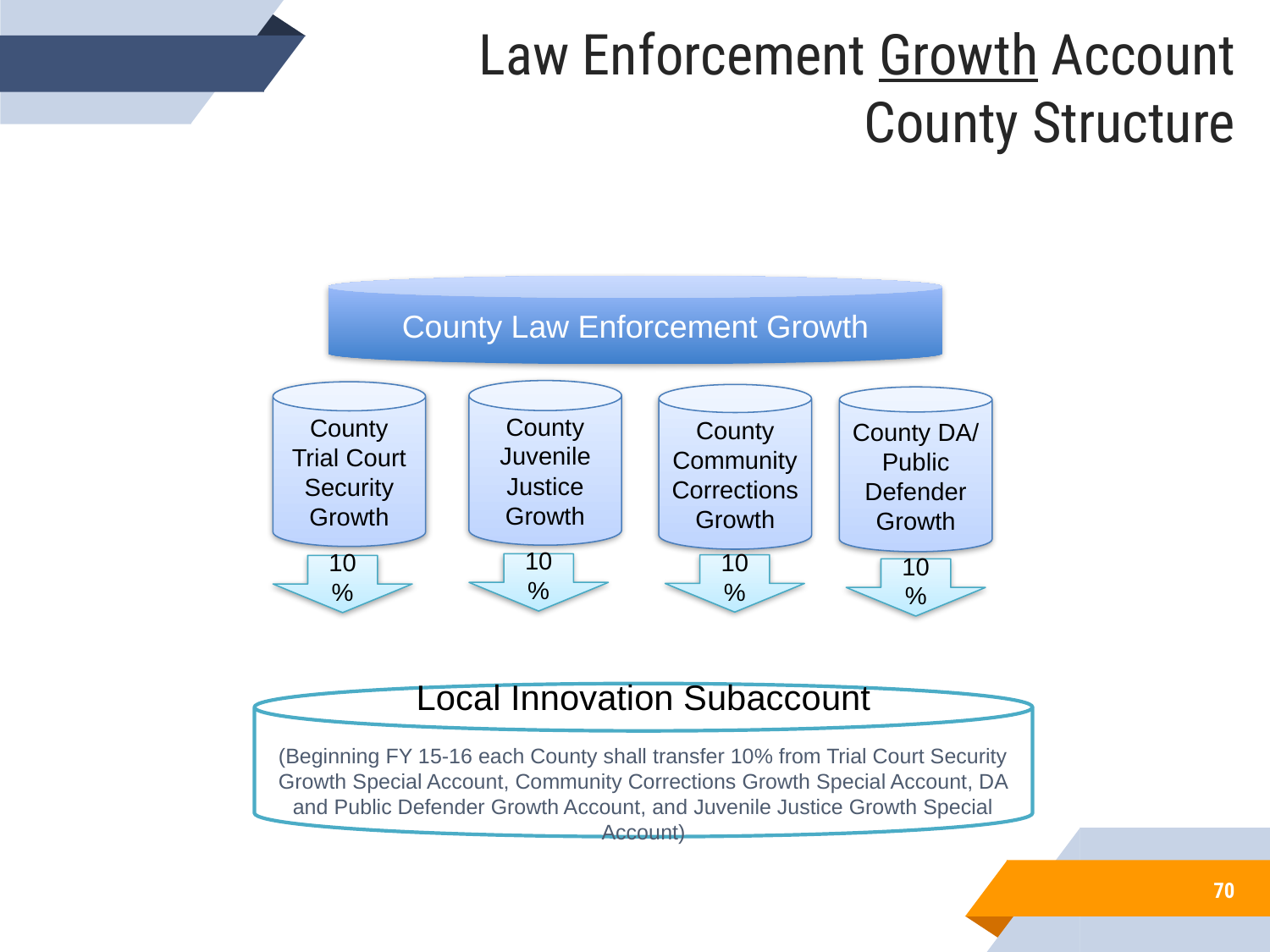

Law Enforcement Growth Account
County Structure
County Law Enforcement Growth
County Juvenile Justice Growth
County Trial Court Security
Growth
County Community Corrections
Growth
County DA/ Public Defender Growth
10 %
10 %
10 %
10 %
Local Innovation Subaccount

(Beginning FY 15-16 each County shall transfer 10% from Trial Court Security Growth Special Account, Community Corrections Growth Special Account, DA and Public Defender Growth Account, and Juvenile Justice Growth Special Account)